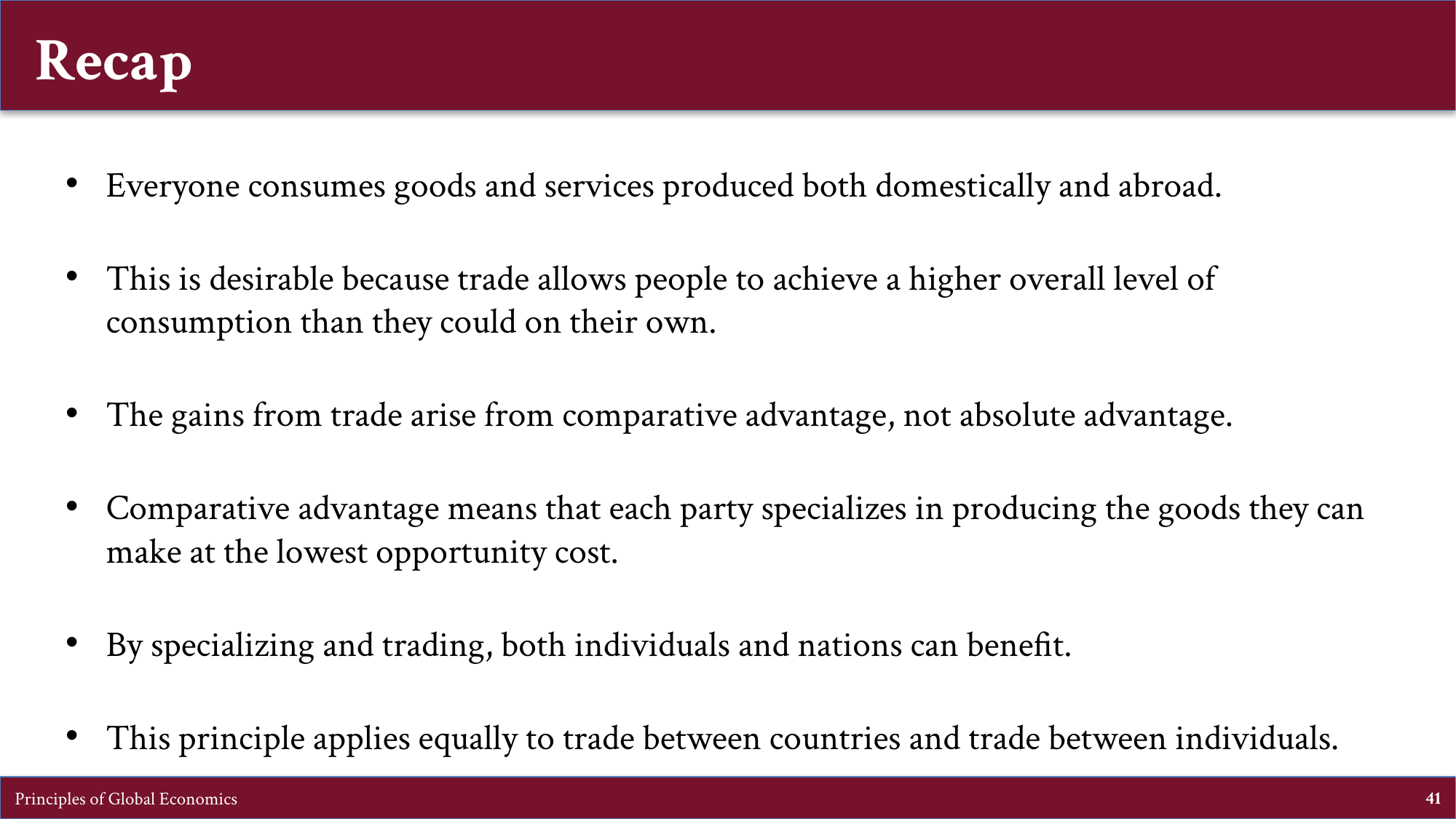

# Recap
Everyone consumes goods and services produced both domestically and abroad.

This is desirable because trade allows people to achieve a higher overall level of consumption than they could on their own.

The gains from trade arise from comparative advantage, not absolute advantage.

Comparative advantage means that each party specializes in producing the goods they can make at the lowest opportunity cost.

By specializing and trading, both individuals and nations can benefit.

This principle applies equally to trade between countries and trade between individuals.

 Principles of Global Economics
41